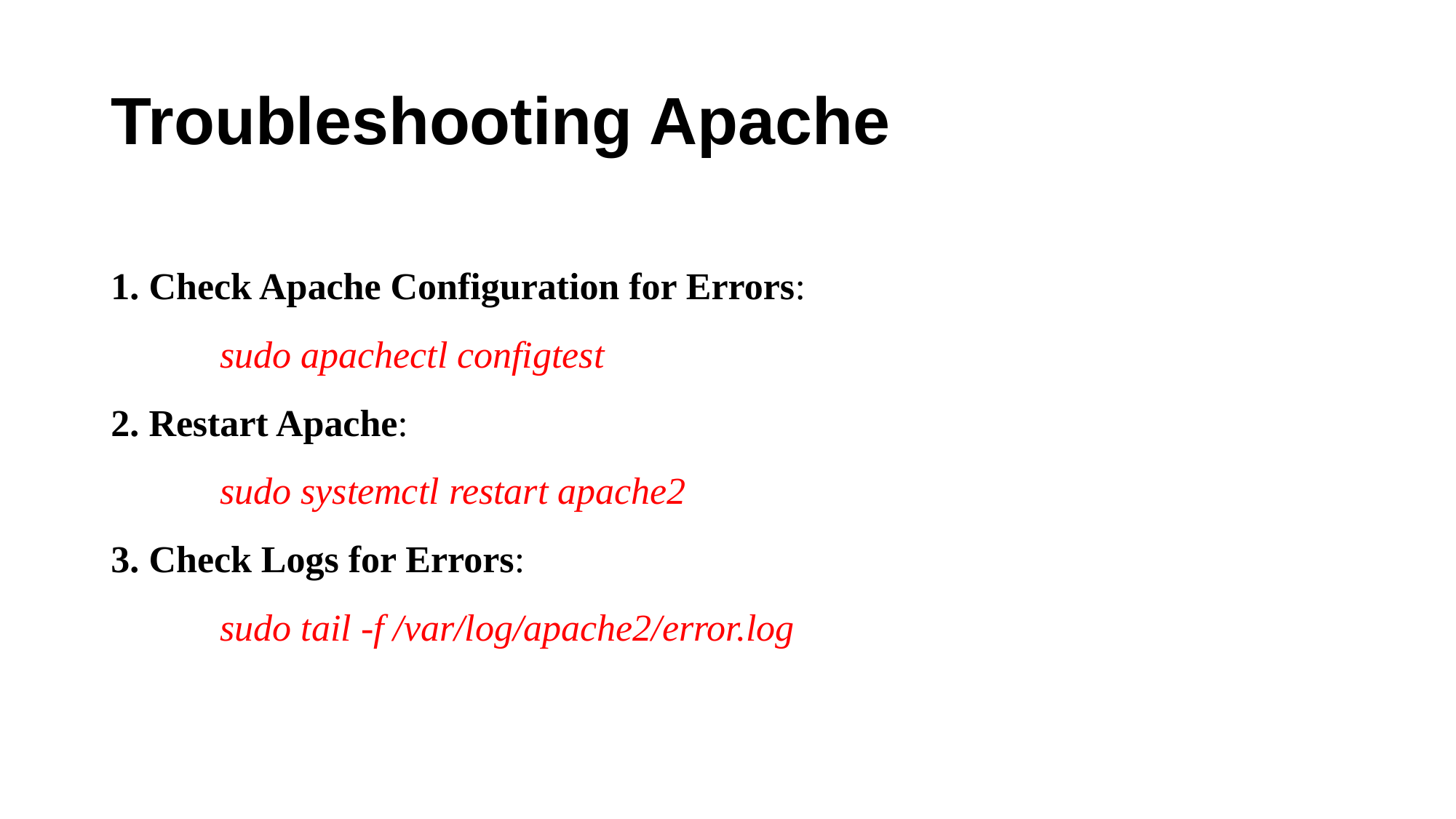

# Troubleshooting Apache
1. Check Apache Configuration for Errors:
	sudo apachectl configtest
2. Restart Apache:
	sudo systemctl restart apache2
3. Check Logs for Errors:
	sudo tail -f /var/log/apache2/error.log